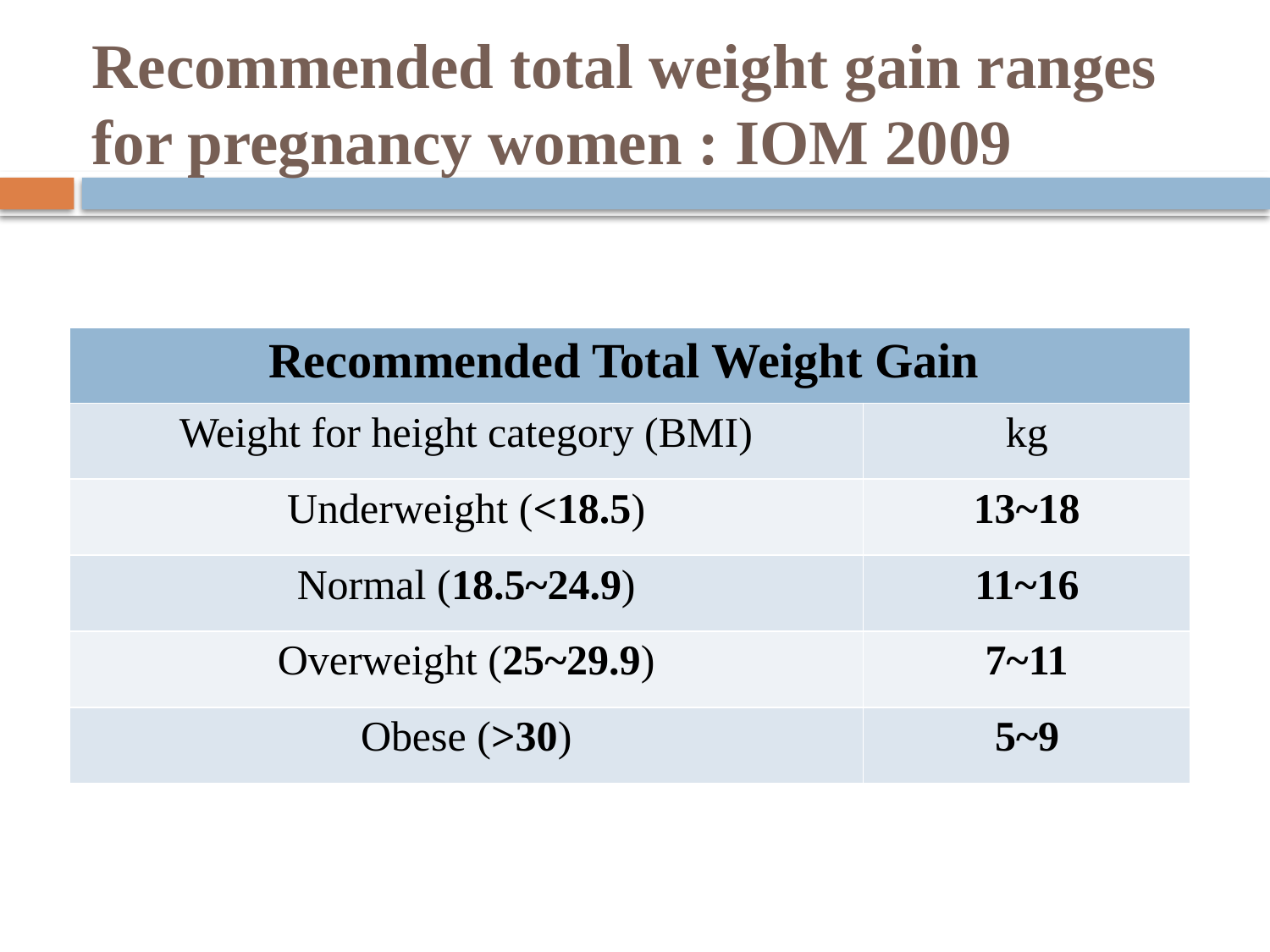

# Recommended total weight gain ranges for pregnancy women : IOM 2009
| Recommended Total Weight Gain |  |
| --- | --- |
| Weight for height category (BMI) | kg |
| Underweight (<18.5) | 13~18 |
| Normal (18.5~24.9) | 11~16 |
| Overweight (25~29.9) | 7~11 |
| Obese (>30) | 5~9 |